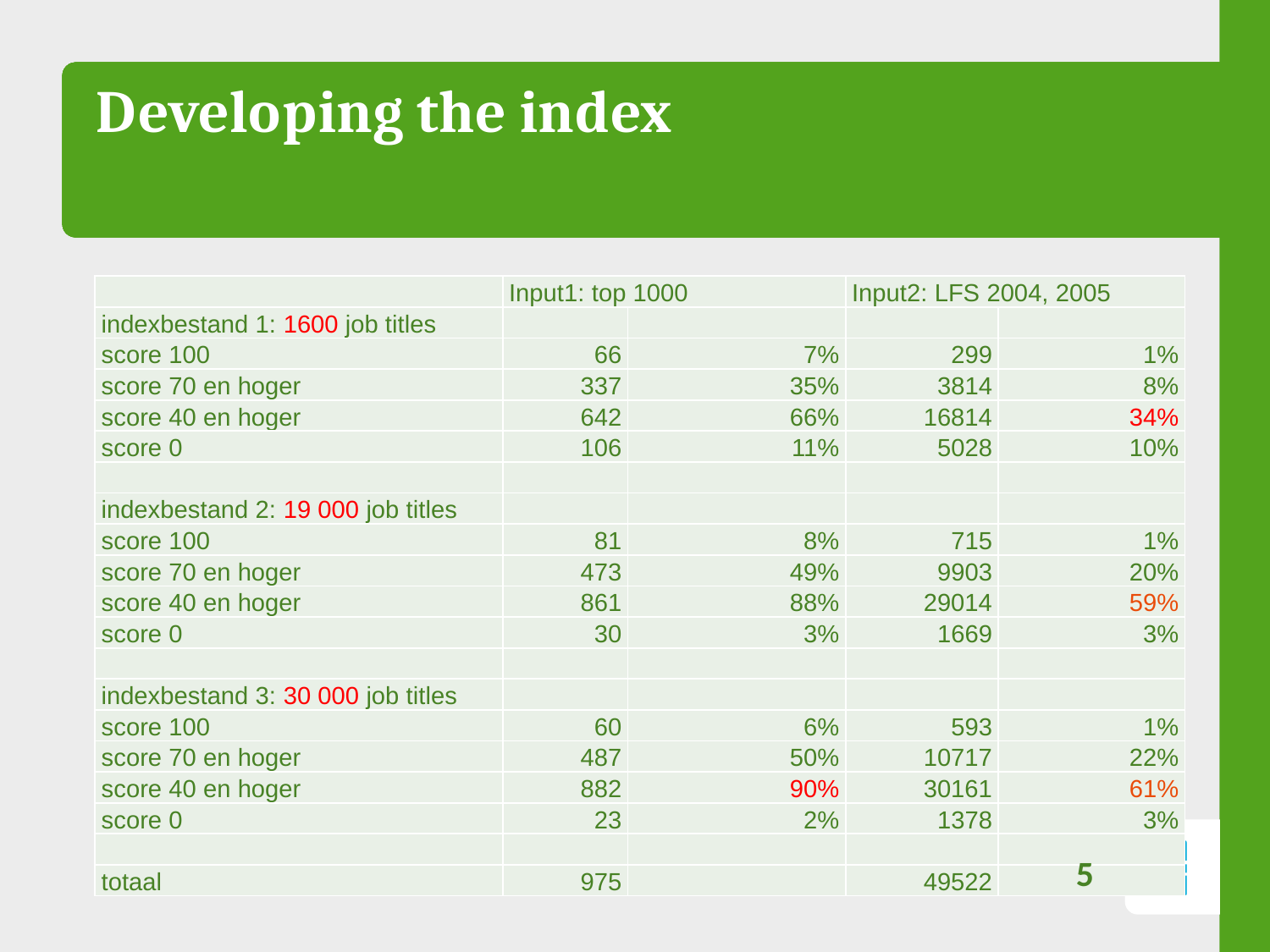

# Developing the index
|  | Input1: top 1000 |  | Input2: LFS 2004, 2005 |  |
| --- | --- | --- | --- | --- |
| indexbestand 1: 1600 job titles |  |  |  |  |
| score 100 | 66 | 7% | 299 | 1% |
| score 70 en hoger | 337 | 35% | 3814 | 8% |
| score 40 en hoger | 642 | 66% | 16814 | 34% |
| score 0 | 106 | 11% | 5028 | 10% |
|  |  |  |  |  |
| indexbestand 2: 19 000 job titles |  |  |  |  |
| score 100 | 81 | 8% | 715 | 1% |
| score 70 en hoger | 473 | 49% | 9903 | 20% |
| score 40 en hoger | 861 | 88% | 29014 | 59% |
| score 0 | 30 | 3% | 1669 | 3% |
|  |  |  |  |  |
| indexbestand 3: 30 000 job titles |  |  |  |  |
| score 100 | 60 | 6% | 593 | 1% |
| score 70 en hoger | 487 | 50% | 10717 | 22% |
| score 40 en hoger | 882 | 90% | 30161 | 61% |
| score 0 | 23 | 2% | 1378 | 3% |
|  |  |  |  |  |
| totaal | 975 |  | 49522 |  |
5